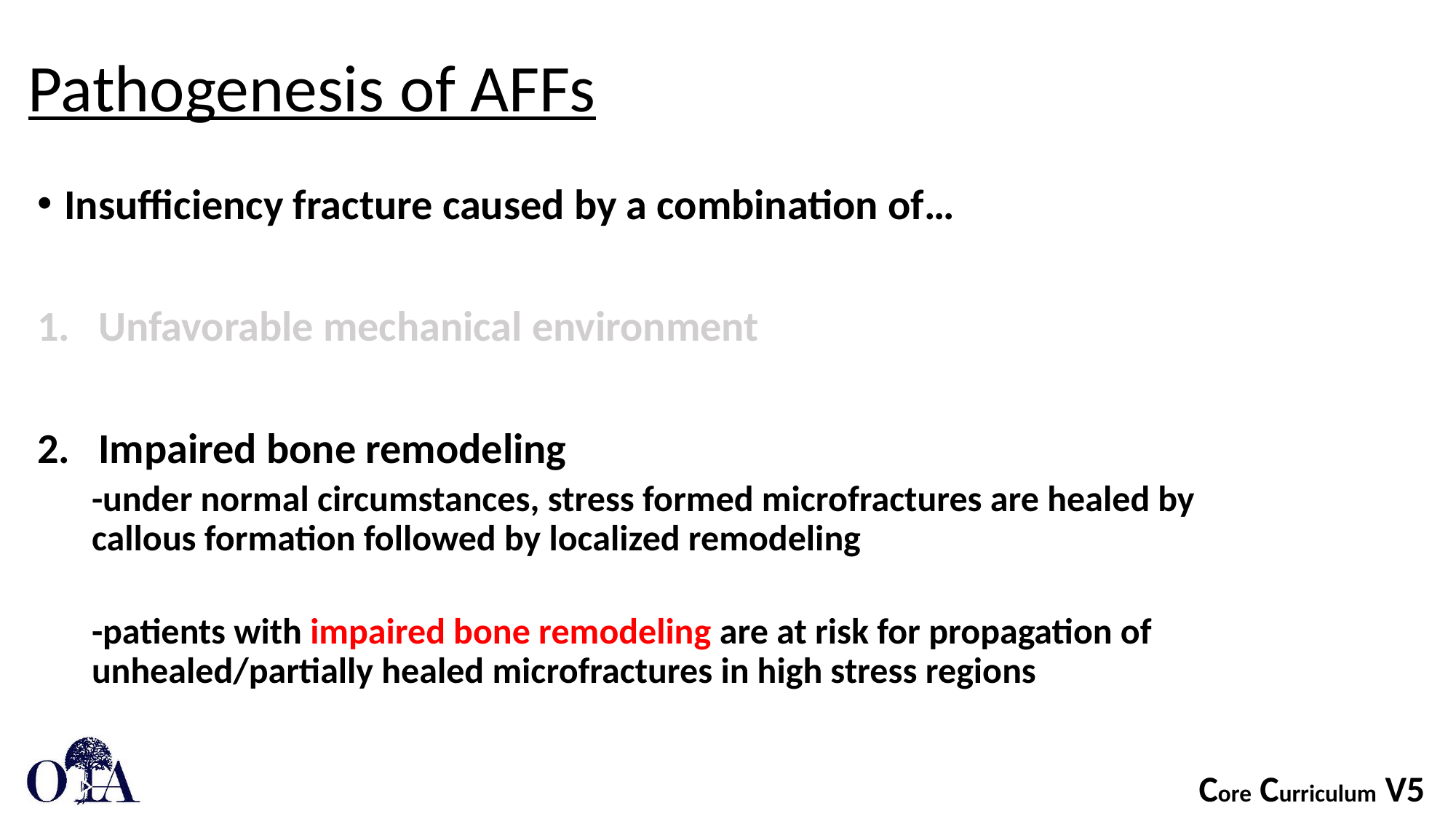

# Pathogenesis of AFFs
Insufficiency fracture caused by a combination of…

Unfavorable mechanical environment

Impaired bone remodeling
-under normal circumstances, stress formed microfractures are healed by callous formation followed by localized remodeling

-patients with impaired bone remodeling are at risk for propagation of unhealed/partially healed microfractures in high stress regions